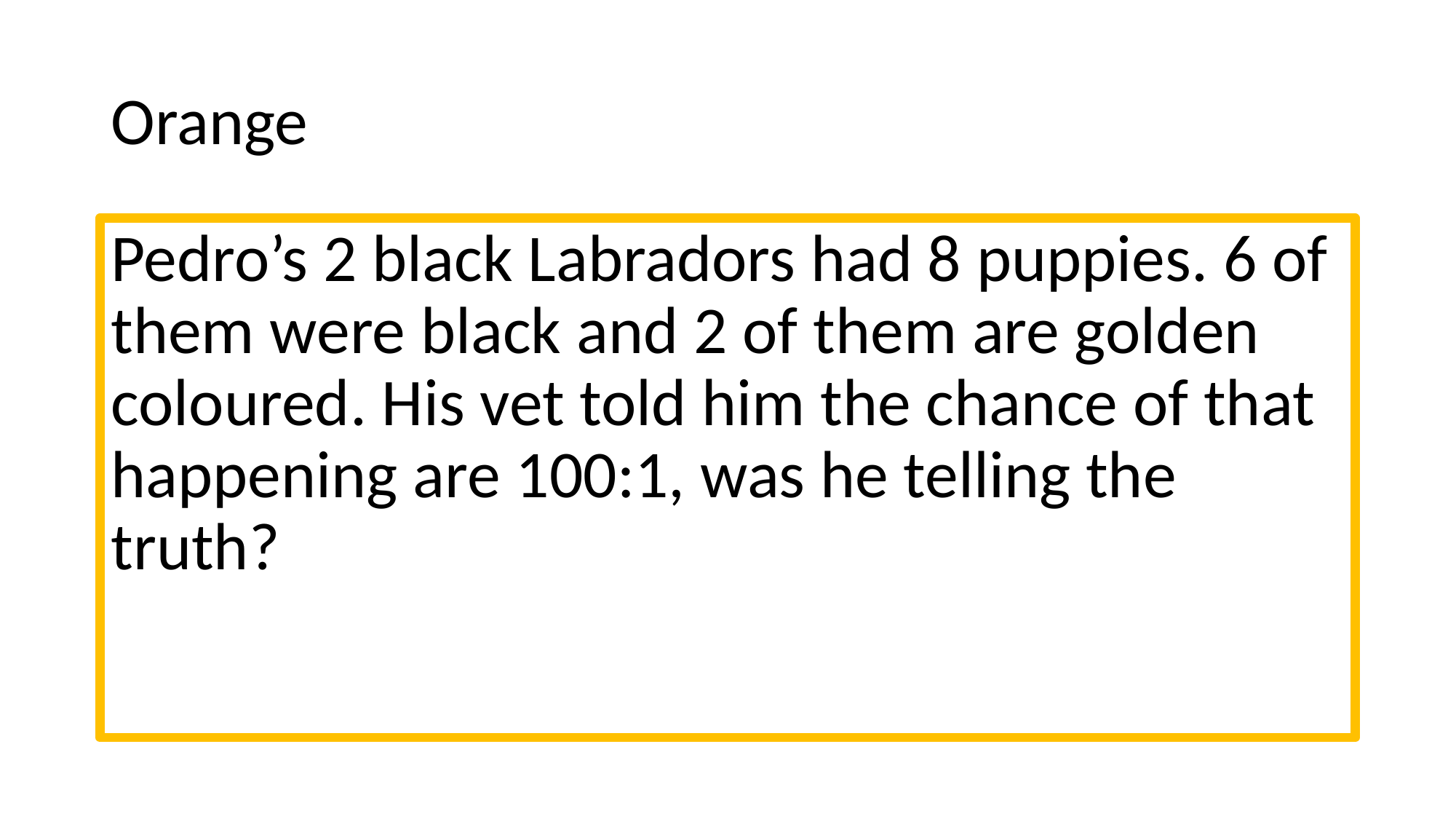

# Orange
Pedro’s 2 black Labradors had 8 puppies. 6 of them were black and 2 of them are golden coloured. His vet told him the chance of that happening are 100:1, was he telling the truth?